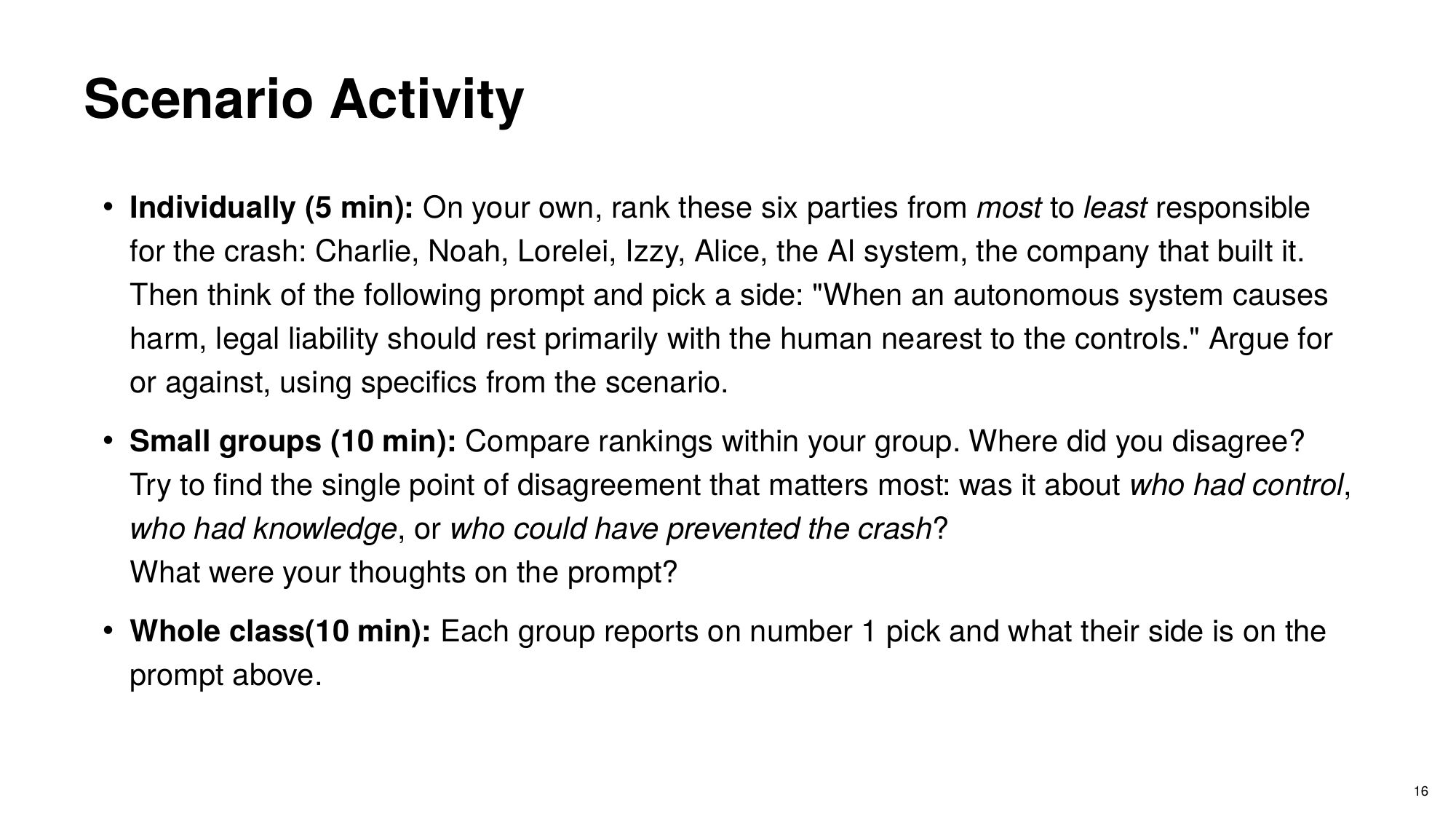

# Scenario Activity

Individually (5 min): On your own, rank these six parties from most to least responsible for the crash: Charlie, Noah, Lorelei, Izzy, Alice, the AI system, the company that built it. Then think of the following prompt and pick a side: "When an autonomous system causes harm, legal liability should rest primarily with the human nearest to the controls." Argue for or against, using specifics from the scenario.
Small groups (10 min): Compare rankings within your group. Where did you disagree? Try to find the single point of disagreement that matters most: was it about who had control, who had knowledge, or who could have prevented the crash?
What were your thoughts on the prompt?
Whole class(10 min): Each group reports on number 1 pick and what their side is on the prompt above.
16